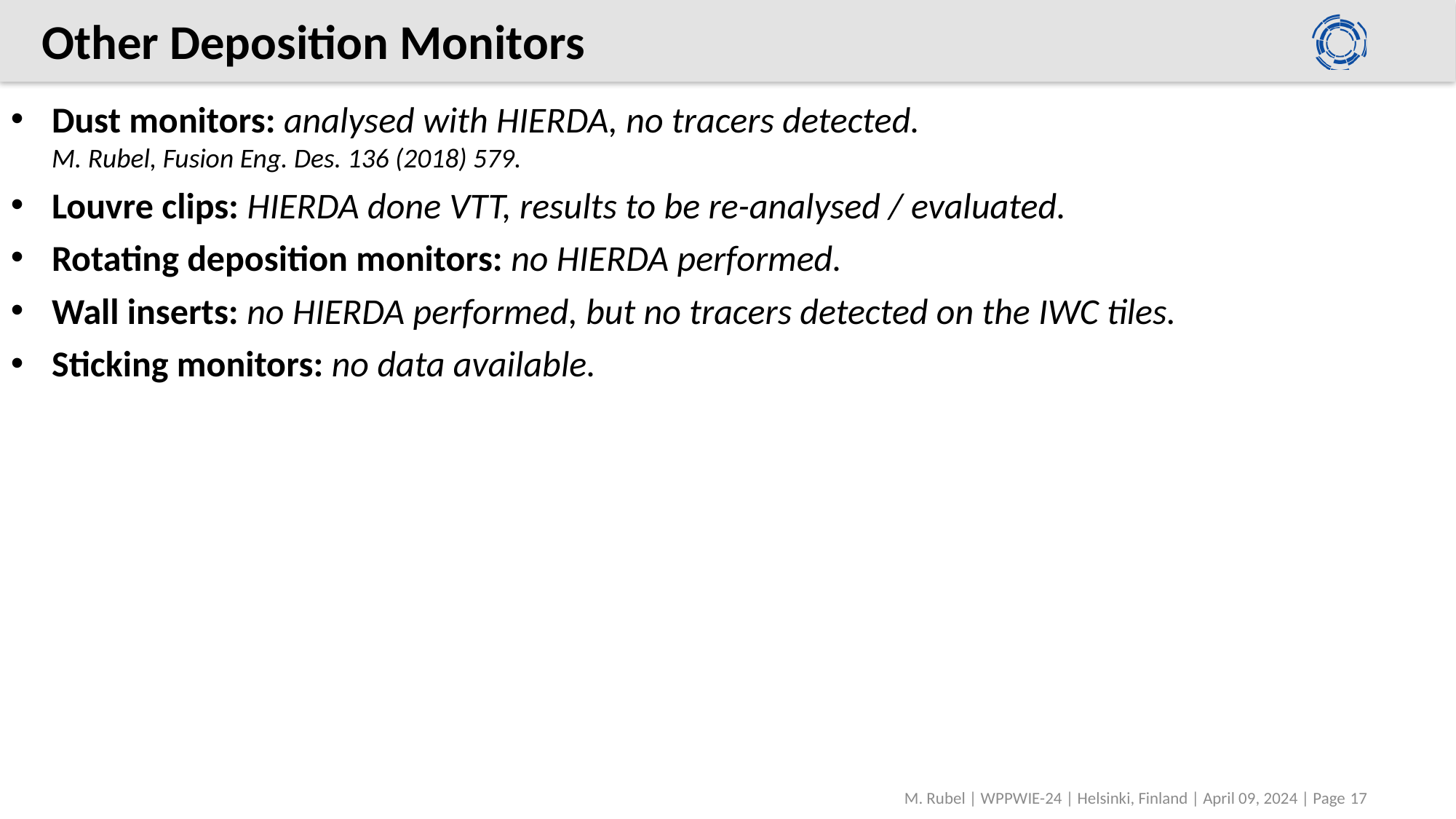

# Other Deposition Monitors
Dust monitors: analysed with HIERDA, no tracers detected.                                                               M. Rubel, Fusion Eng. Des. 136 (2018) 579.
Louvre clips: HIERDA done VTT, results to be re-analysed / evaluated.
Rotating deposition monitors: no HIERDA performed.
Wall inserts: no HIERDA performed, but no tracers detected on the IWC tiles.
Sticking monitors: no data available.
M. Rubel | WPPWIE-24 | Helsinki, Finland | April 09, 2024 | Page 17